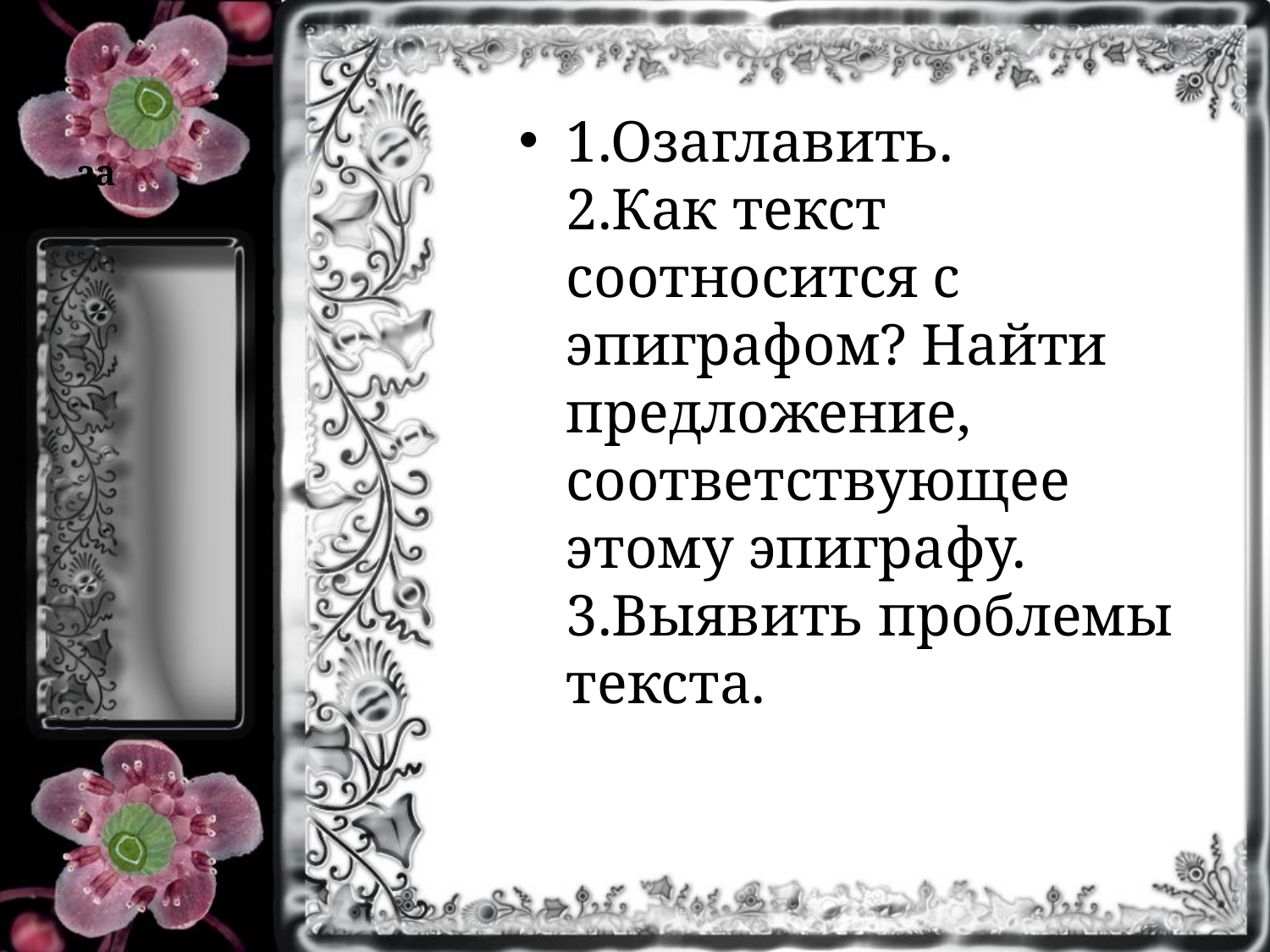

# за
1.Озаглавить.		2.Как текст соотносится с эпиграфом? Найти предложение, соответствующее этому эпиграфу.		3.Выявить проблемы текста.